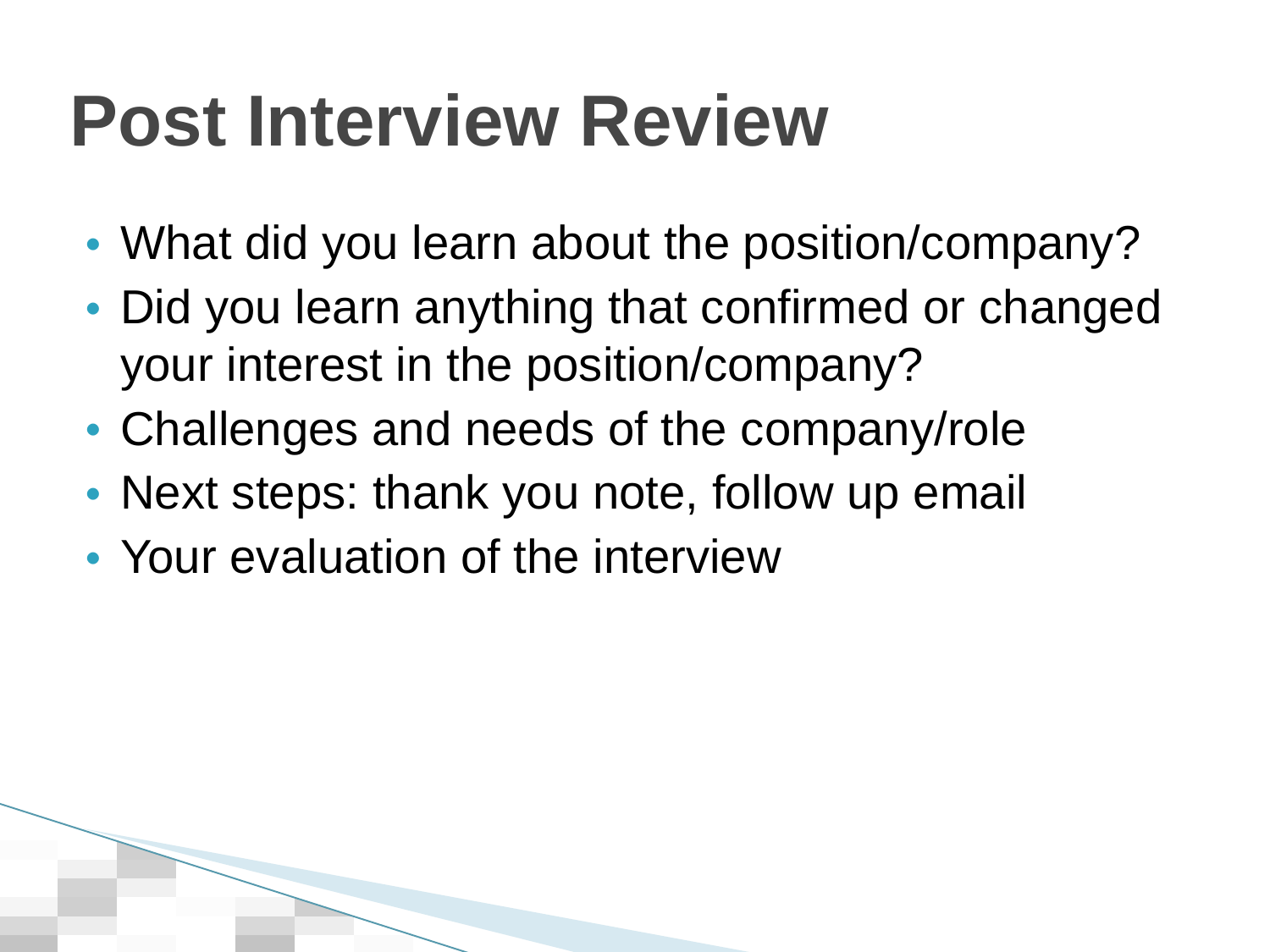

# Post Interview Review
What did you learn about the position/company?
Did you learn anything that confirmed or changed your interest in the position/company?
Challenges and needs of the company/role
Next steps: thank you note, follow up email
Your evaluation of the interview